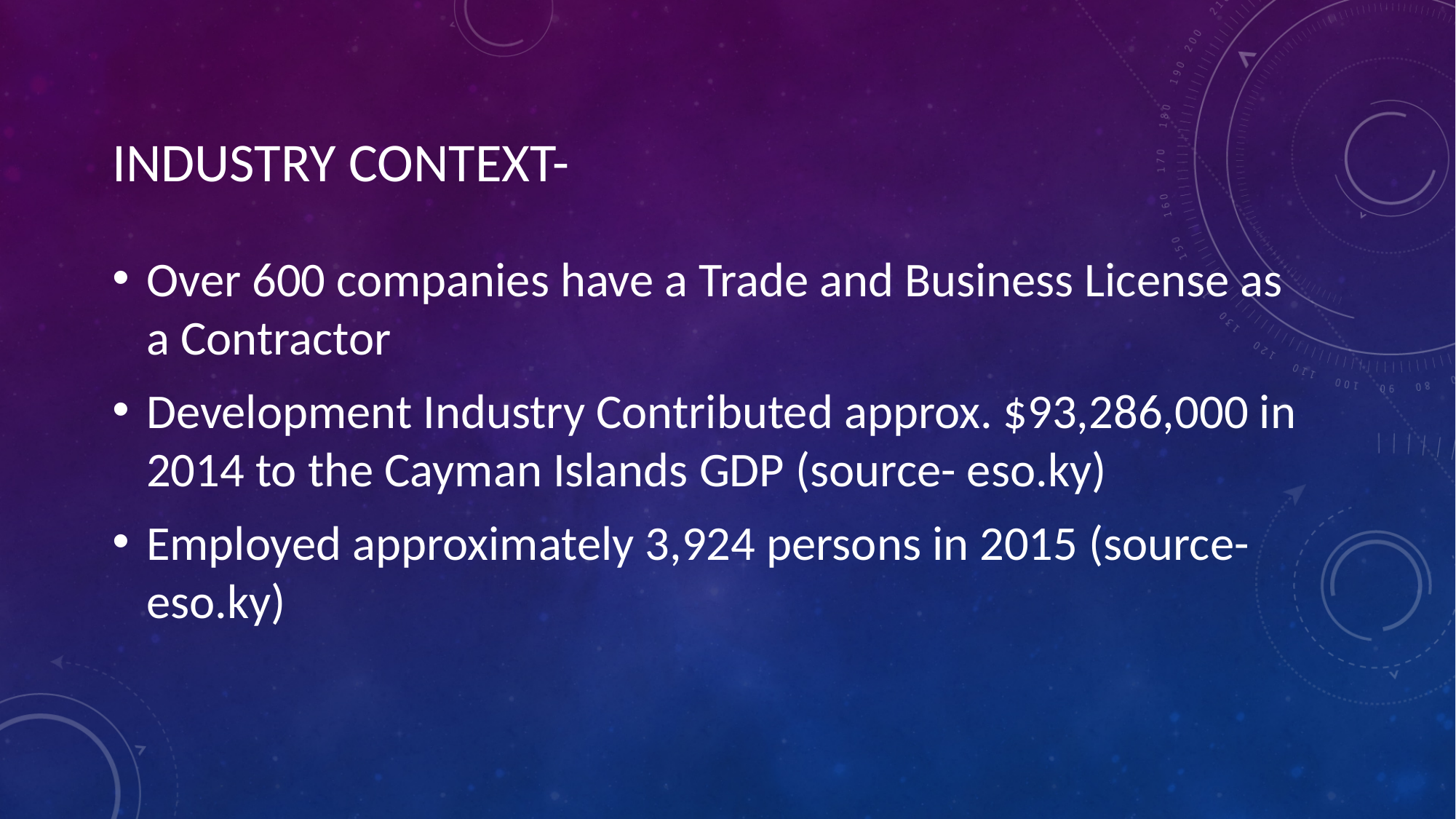

# Industry Context-
Over 600 companies have a Trade and Business License as a Contractor
Development Industry Contributed approx. $93,286,000 in 2014 to the Cayman Islands GDP (source- eso.ky)
Employed approximately 3,924 persons in 2015 (source- eso.ky)